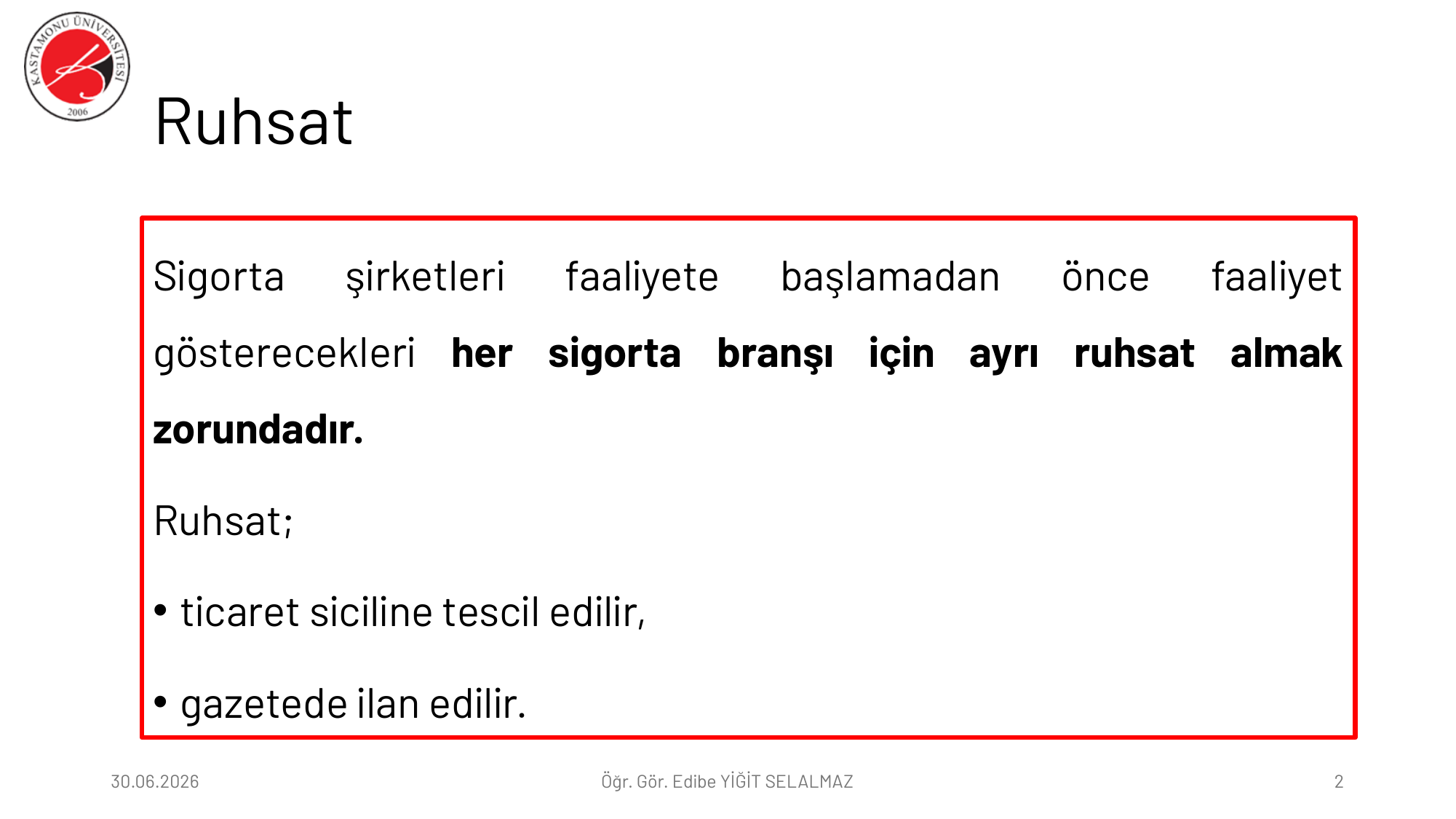

# Ruhsat
Sigorta şirketleri faaliyete başlamadan önce faaliyet gösterecekleri her sigorta branşı için ayrı ruhsat almak zorundadır.
Ruhsat;
ticaret siciline tescil edilir,
gazetede ilan edilir.

30.06.2026
Öğr. Gör. Edibe YİĞİT SELALMAZ
2